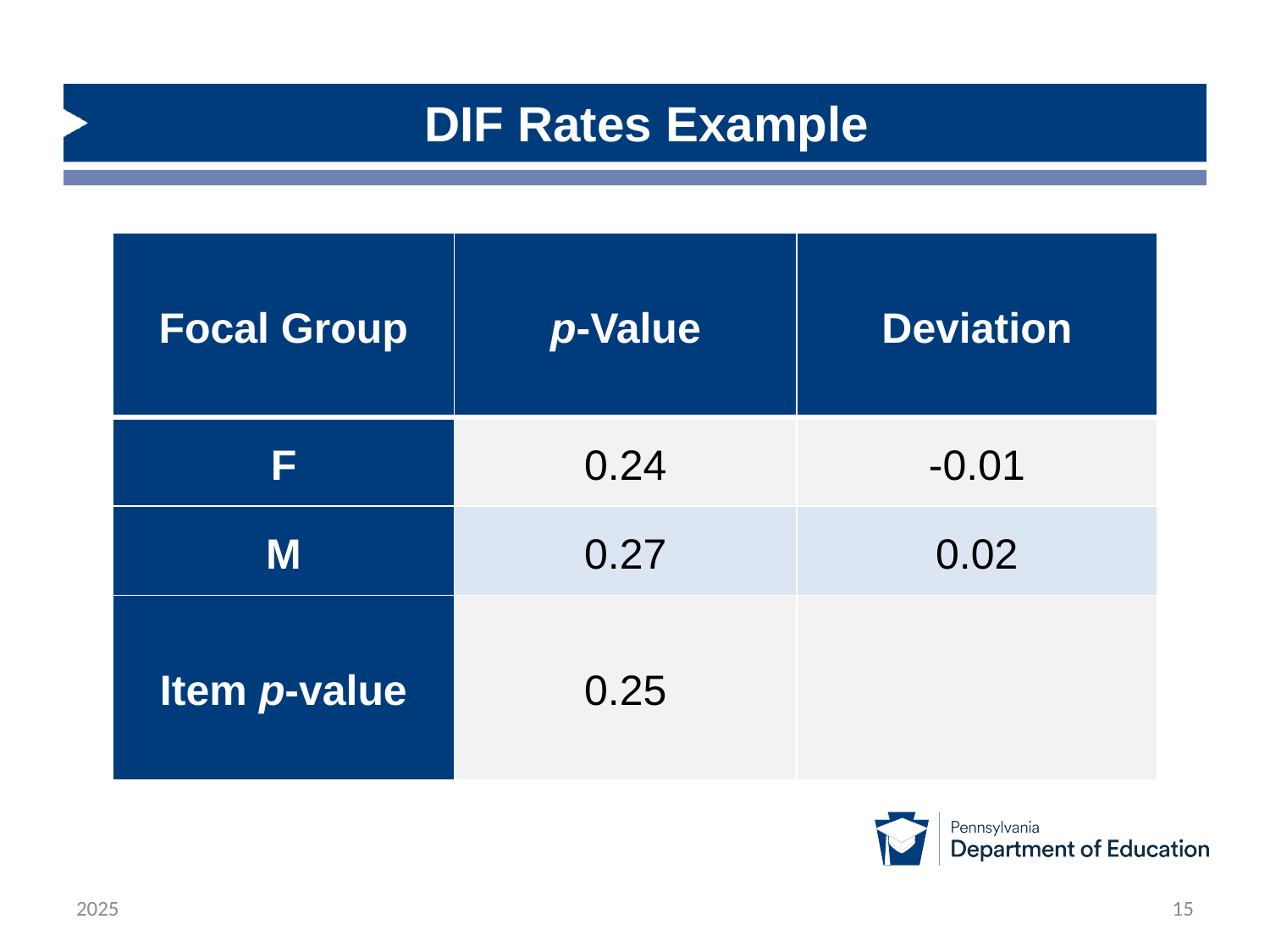

# DIF Rates Example
| Focal Group | p-Value | Deviation |
| --- | --- | --- |
| F | 0.24 | -0.01 |
| M | 0.27 | 0.02 |
| Item p-value | 0.25 |  |
2025
15